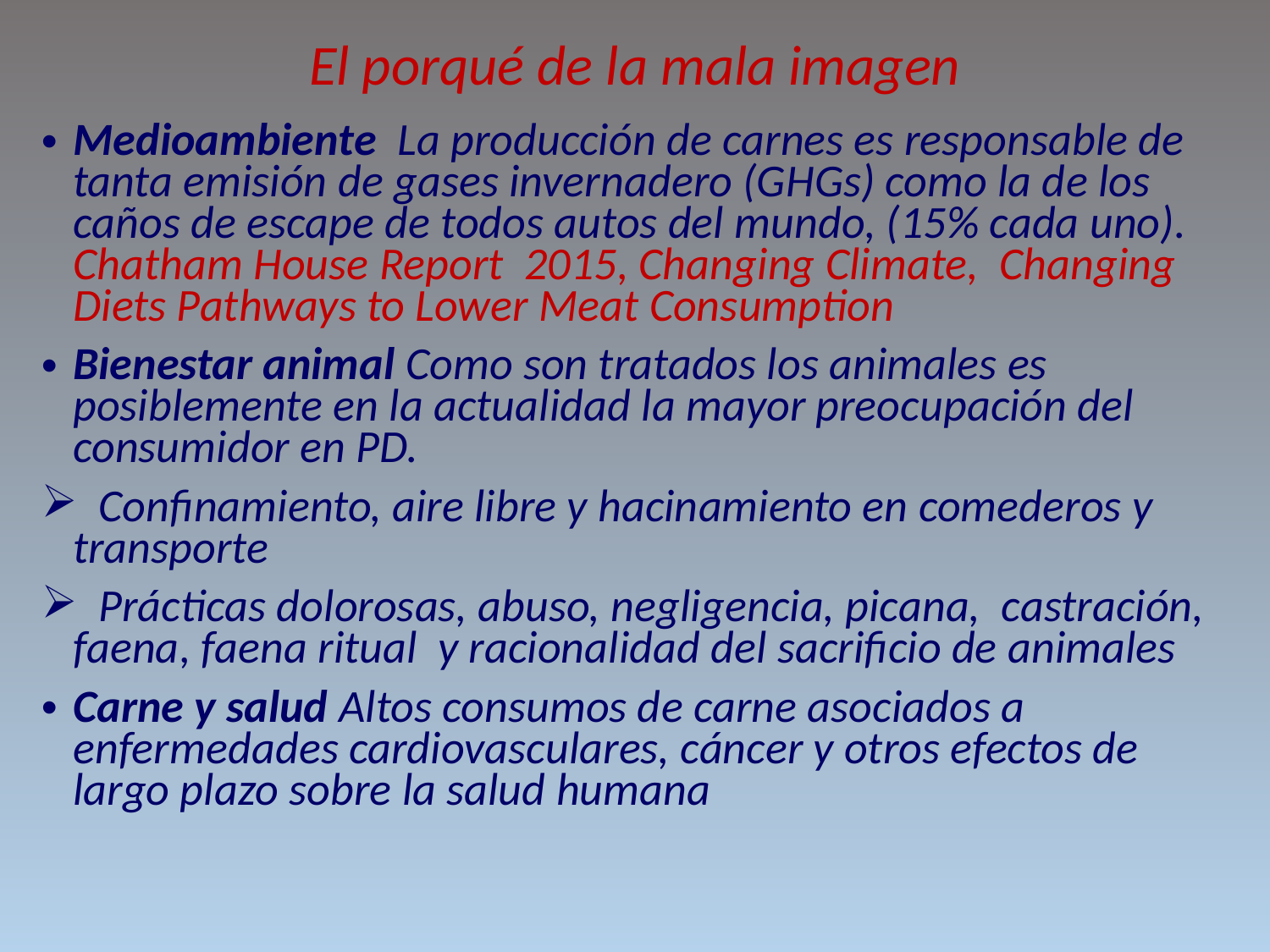

# El porqué de la mala imagen
Medioambiente  La producción de carnes es responsable de tanta emisión de gases invernadero (GHGs) como la de los caños de escape de todos autos del mundo, (15% cada uno). Chatham House Report  2015, Changing Climate,  Changing Diets Pathways to Lower Meat Consumption
Bienestar animal Como son tratados los animales es posiblemente en la actualidad la mayor preocupación del consumidor en PD.
  Confinamiento, aire libre y hacinamiento en comederos y transporte
  Prácticas dolorosas, abuso, negligencia, picana,  castración, faena, faena ritual  y racionalidad del sacrificio de animales
Carne y salud Altos consumos de carne asociados a enfermedades cardiovasculares, cáncer y otros efectos de largo plazo sobre la salud humana